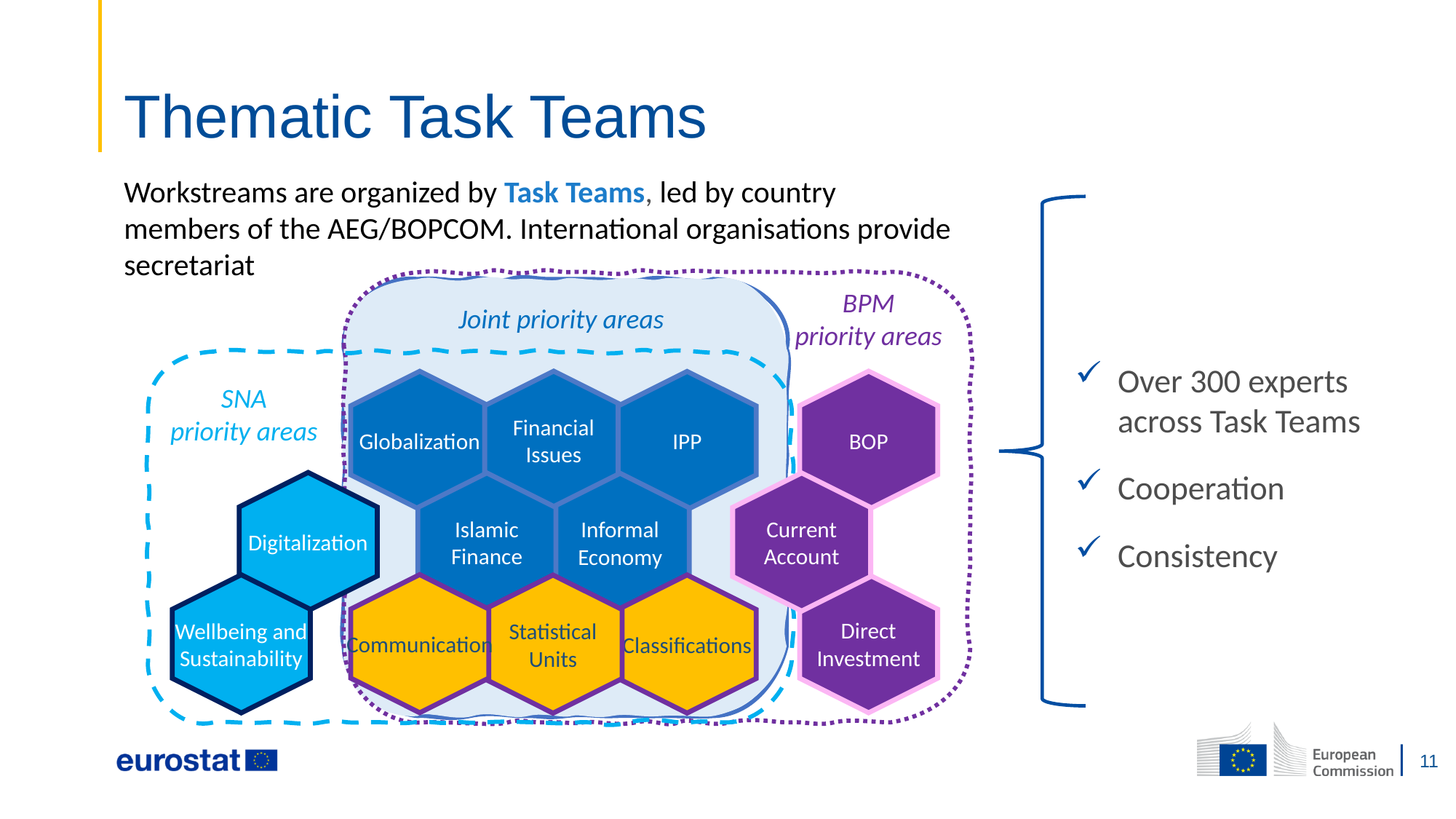

# Thematic Task Teams
Workstreams are organized by Task Teams, led by country members of the AEG/BOPCOM. International organisations provide secretariat

Over 300 experts across Task Teams
Cooperation
Consistency

BPM
priority areas
Joint priority areas

Financial
Issues
BOP
Globalization
IPP
SNA
priority areas
Digitalization
Islamic
Finance
Current
Account
Informal
Economy
Communication
Direct
Investment
Wellbeing and
Sustainability
Classifications
Statistical
Units